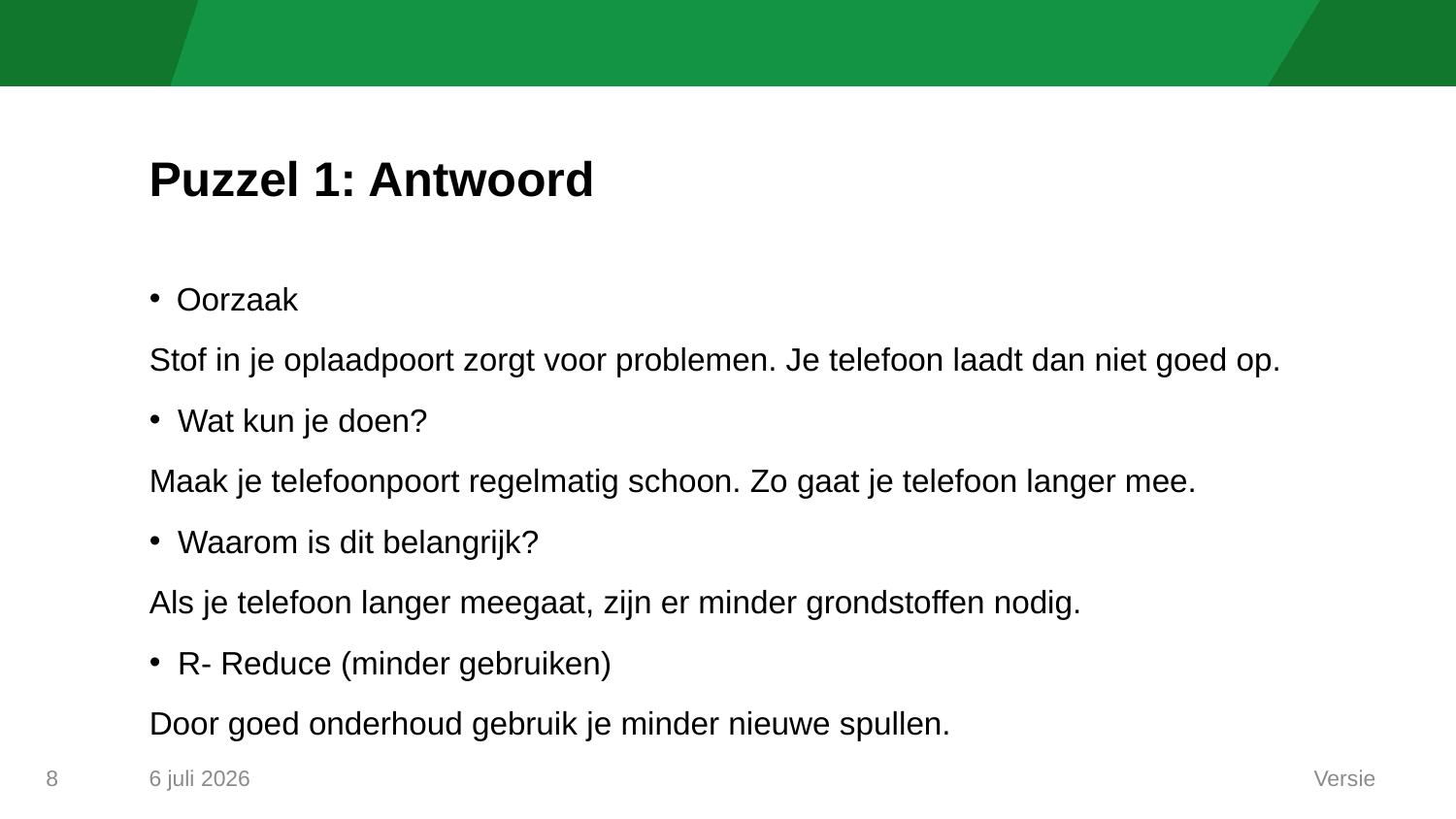

# Puzzel 1: Antwoord
Oorzaak
Stof in je oplaadpoort zorgt voor problemen. Je telefoon laadt dan niet goed op.
Wat kun je doen?
Maak je telefoonpoort regelmatig schoon. Zo gaat je telefoon langer mee.
Waarom is dit belangrijk?
Als je telefoon langer meegaat, zijn er minder grondstoffen nodig.
R- Reduce (minder gebruiken)
Door goed onderhoud gebruik je minder nieuwe spullen.

6 juli 2026
Versie
8